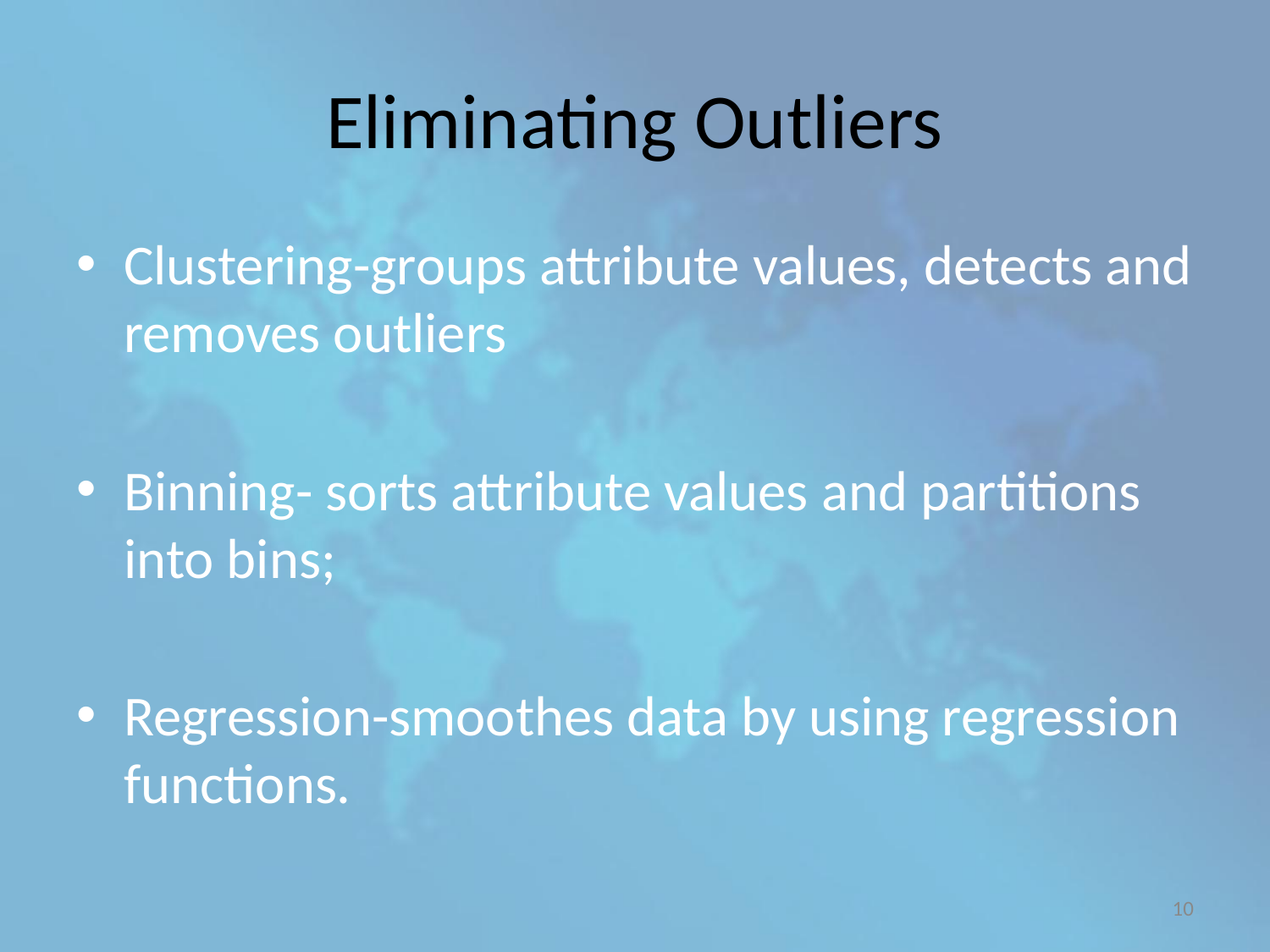

# Eliminating Outliers
Clustering-groups attribute values, detects and removes outliers

Binning- sorts attribute values and partitions into bins;

Regression-smoothes data by using regression functions.

10